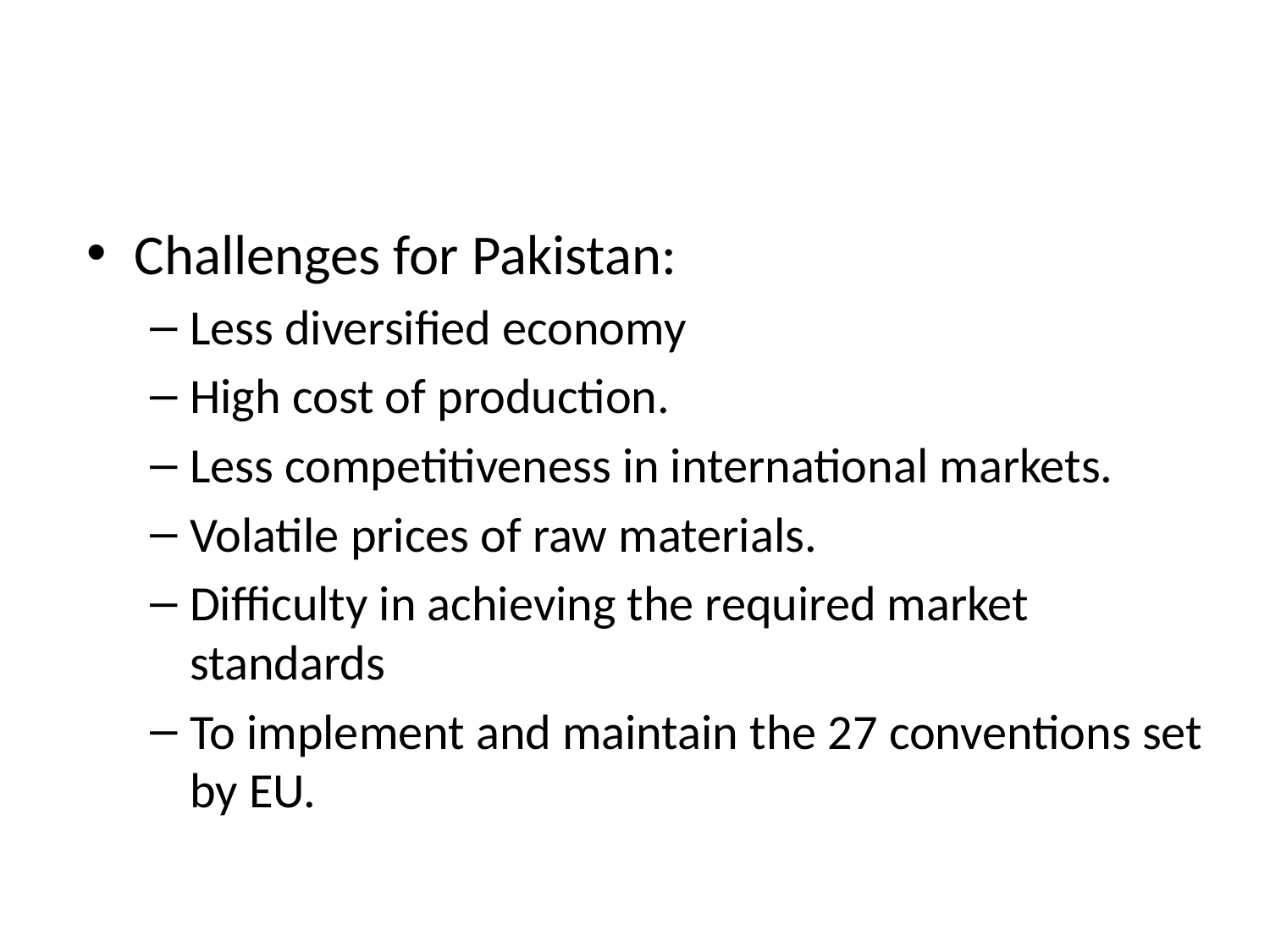

#
Challenges for Pakistan:
Less diversified economy
High cost of production.
Less competitiveness in international markets.
Volatile prices of raw materials.
Difficulty in achieving the required market standards
To implement and maintain the 27 conventions set by EU.